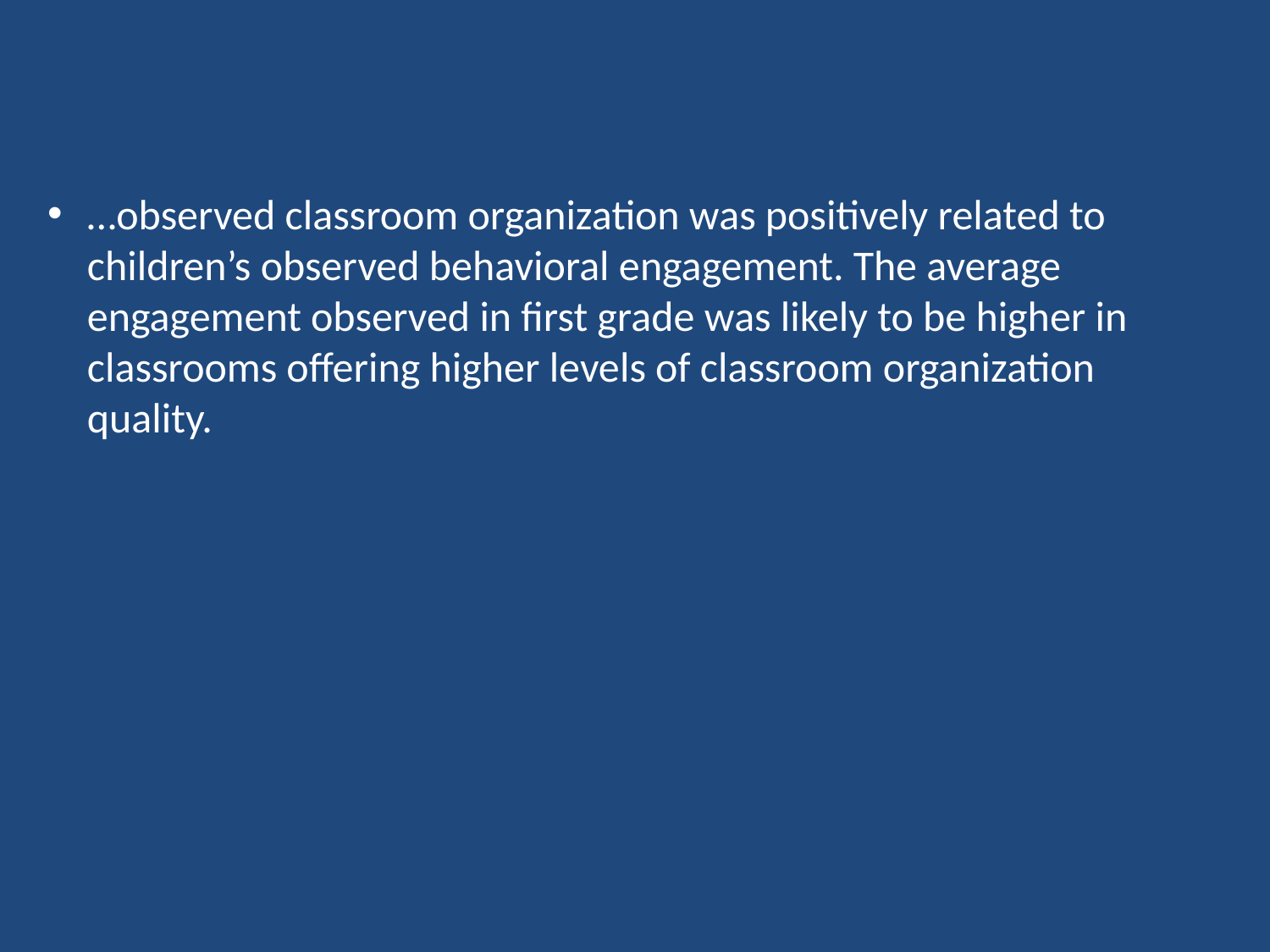

…observed classroom organization was positively related to children’s observed behavioral engagement. The average engagement observed in first grade was likely to be higher in classrooms offering higher levels of classroom organization quality.